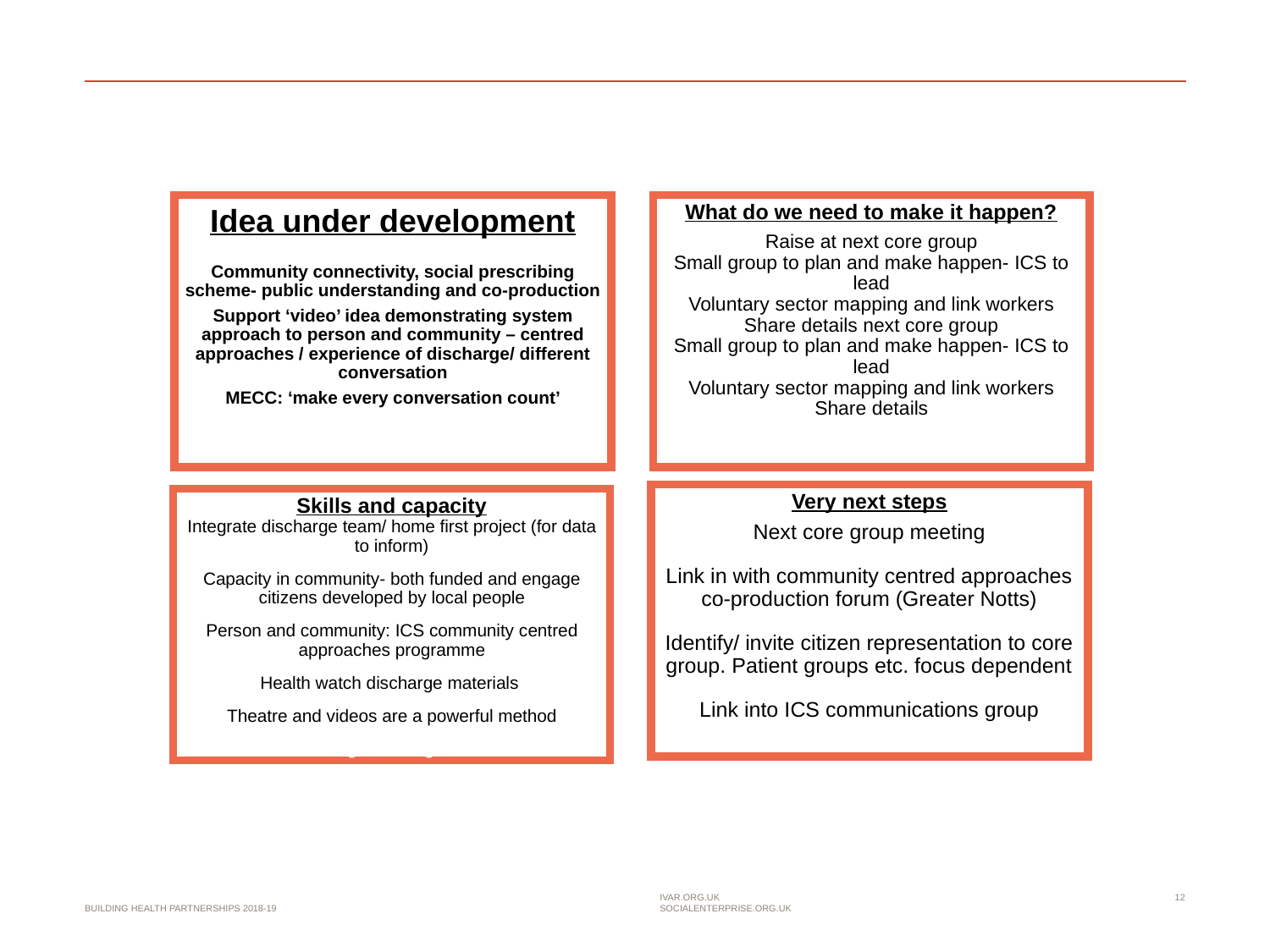

Idea under development

Community connectivity, social prescribing scheme- public understanding and co-production
Support ‘video’ idea demonstrating system approach to person and community – centred approaches / experience of discharge/ different conversation
MECC: ‘make every conversation count’

What do we need to make it happen?
Raise at next core group
Small group to plan and make happen- ICS to lead
Voluntary sector mapping and link workers
Share details next core group
Small group to plan and make happen- ICS to lead
Voluntary sector mapping and link workers
Share details
Skills and capacity
Integrate discharge team/ home first project (for data to inform)
Capacity in community- both funded and engage citizens developed by local people
Person and community: ICS community centred approaches programme
Health watch discharge materials
Theatre and videos are a powerful method
Outside confetti- Nottingham college

Very next steps
Next core group meeting
Link in with community centred approaches co-production forum (Greater Notts)
Identify/ invite citizen representation to core group. Patient groups etc. focus dependent
Link into ICS communications group